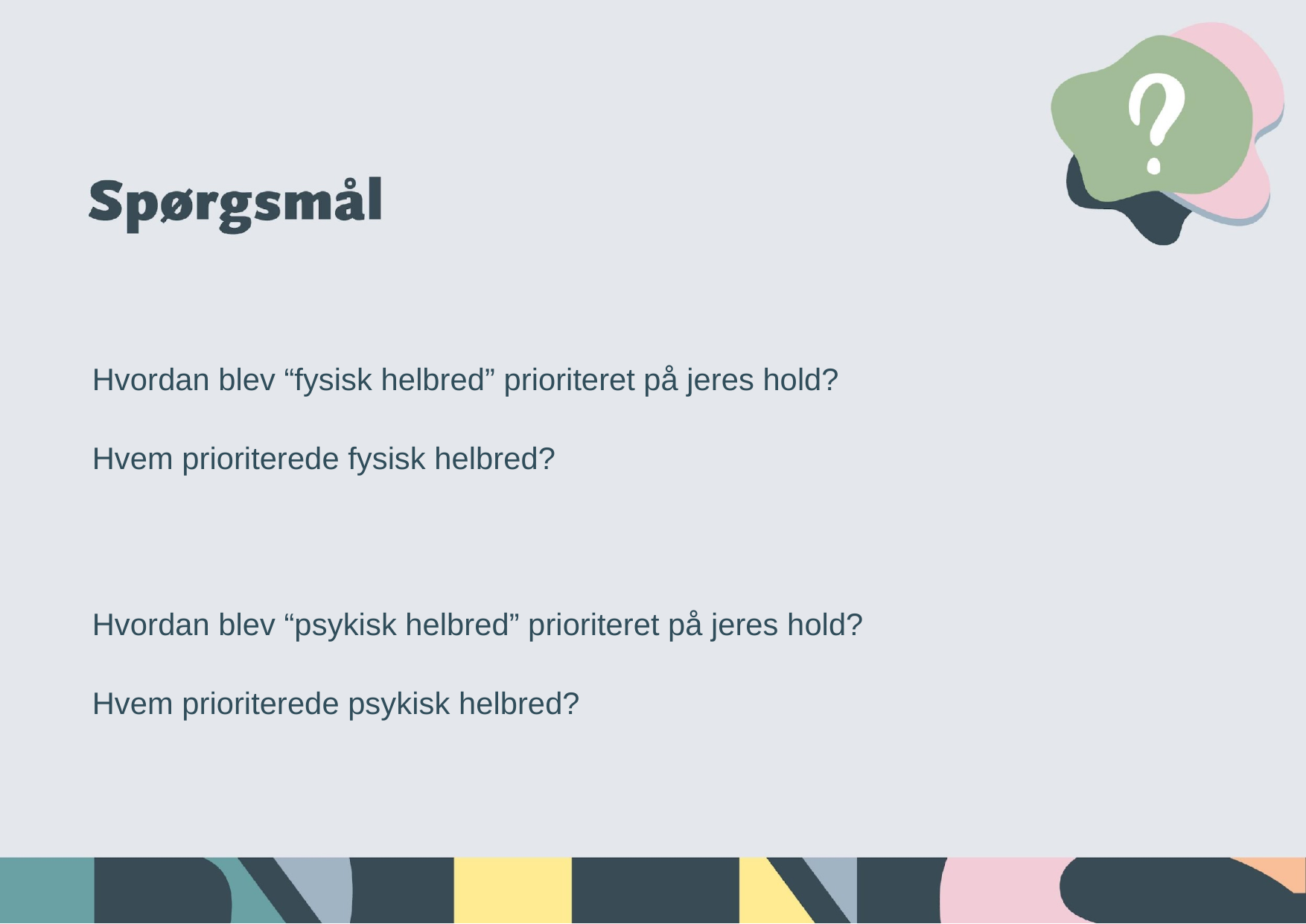

Hvordan blev “fysisk helbred” prioriteret på jeres hold?
Hvem prioriterede fysisk helbred?
Hvordan blev “psykisk helbred” prioriteret på jeres hold?
Hvem prioriterede psykisk helbred?